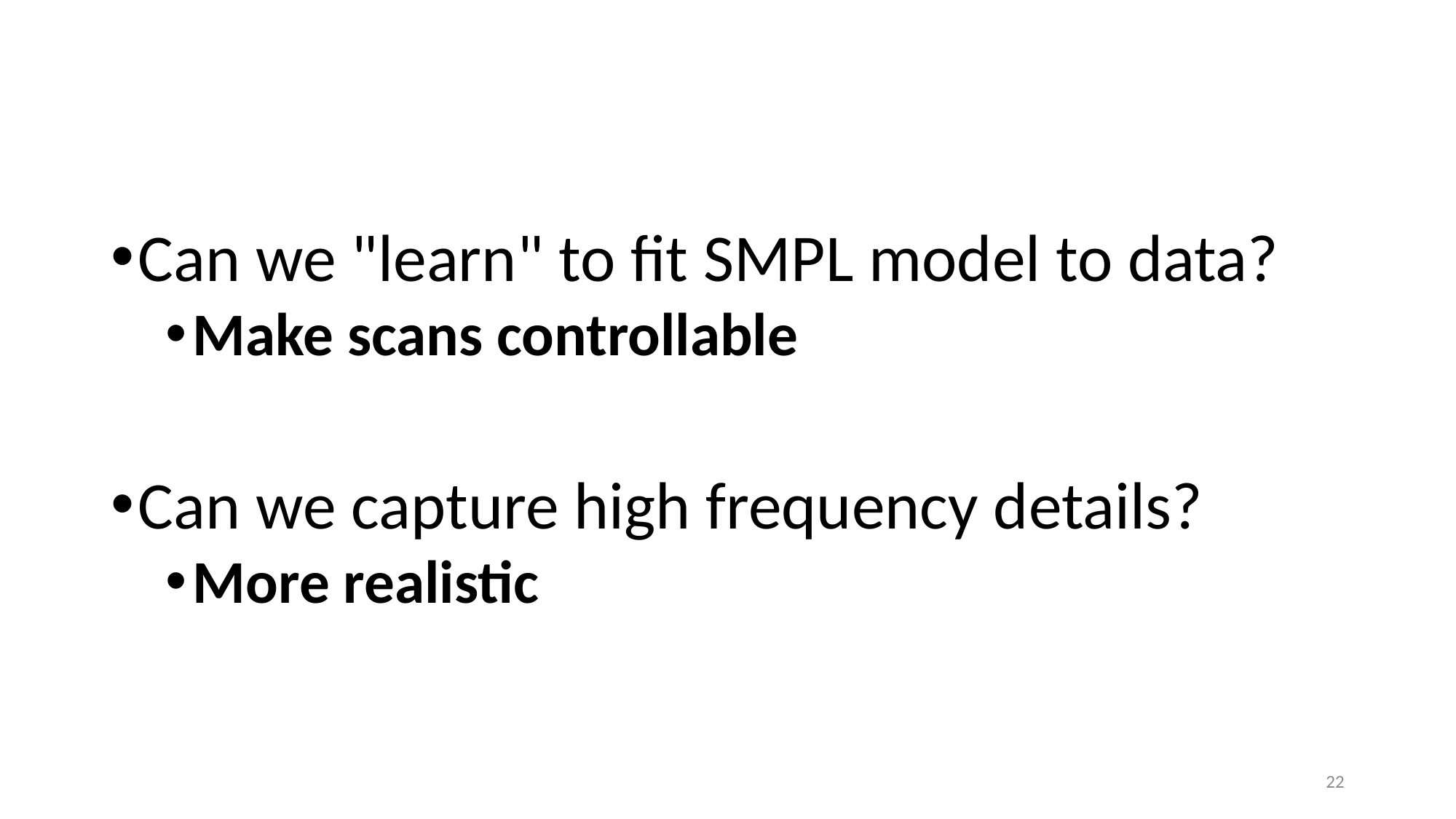

#
Can we "learn" to fit SMPL model to data?
Make scans controllable

Can we capture high frequency details?
More realistic
22